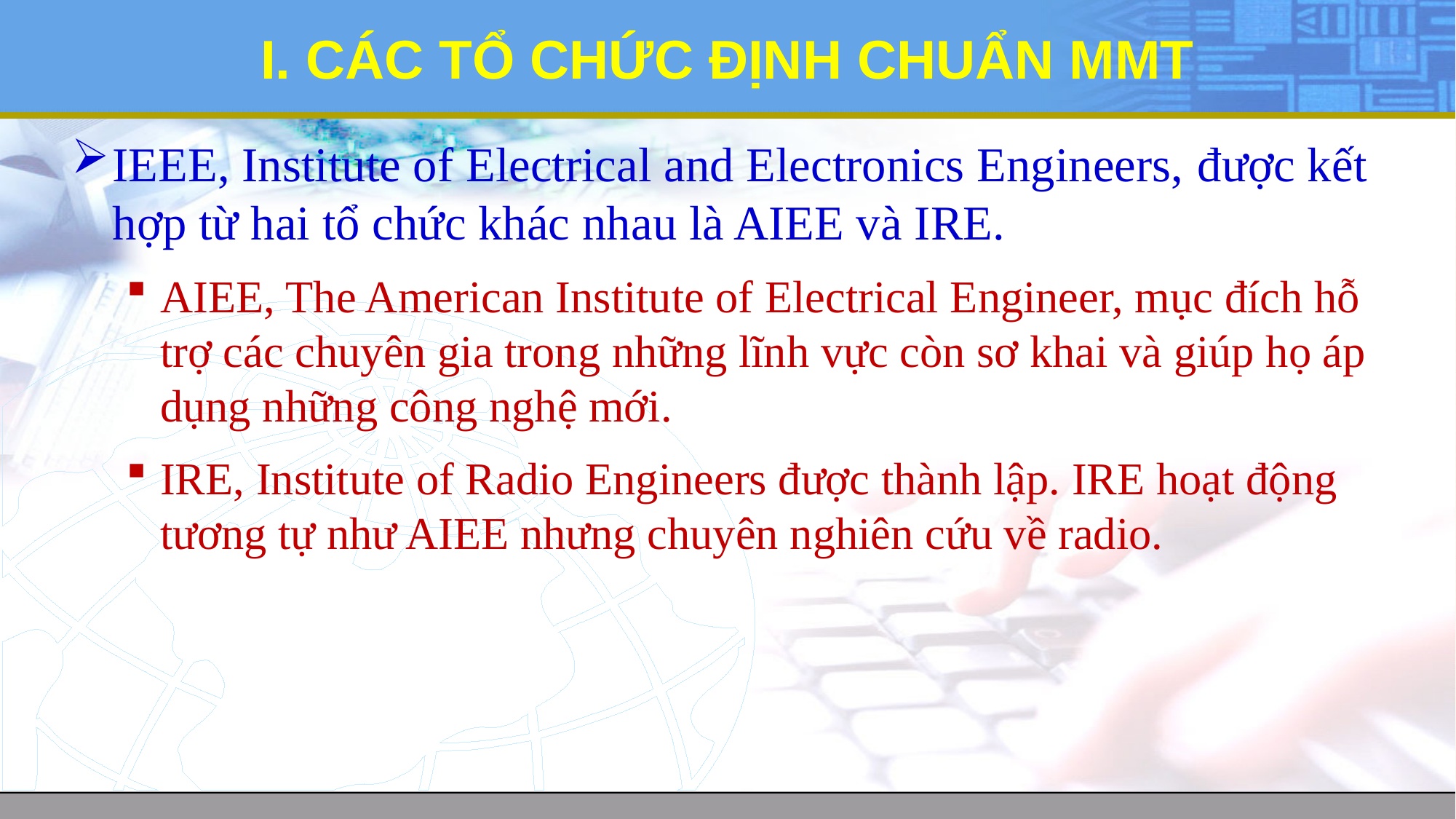

# I. CÁC TỔ CHỨC ĐỊNH CHUẨN MMT
IEEE, Institute of Electrical and Electronics Engineers, được kết hợp từ hai tổ chức khác nhau là AIEE và IRE.
AIEE, The American Institute of Electrical Engineer, mục đích hỗ trợ các chuyên gia trong những lĩnh vực còn sơ khai và giúp họ áp dụng những công nghệ mới.
IRE, Institute of Radio Engineers được thành lập. IRE hoạt động tương tự như AIEE nhưng chuyên nghiên cứu về radio.